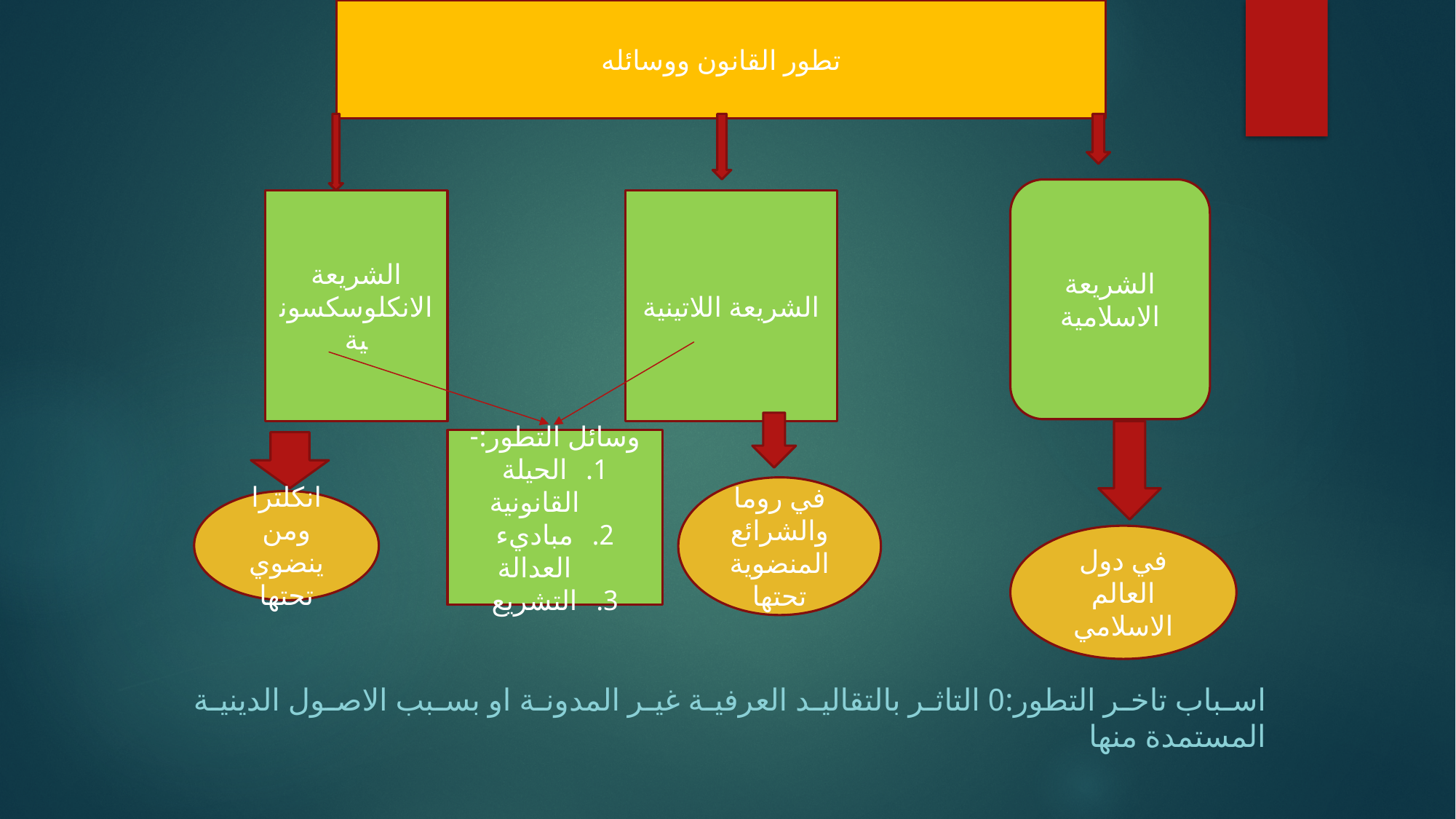

#
تطور القانون ووسائله

الشريعة الاسلامية
الشريعة الانكلوسكسونية
الشريعة اللاتينية

وسائل التطور:-
الحيلة القانونية
مباديء العدالة
التشريع

في روما والشرائع المنضوية تحتها
انكلترا ومن ينضوي تحتها
في دول العالم الاسلامي
اسباب تاخر التطور:0 التاثر بالتقاليد العرفية غير المدونة او بسبب الاصول الدينية المستمدة منها